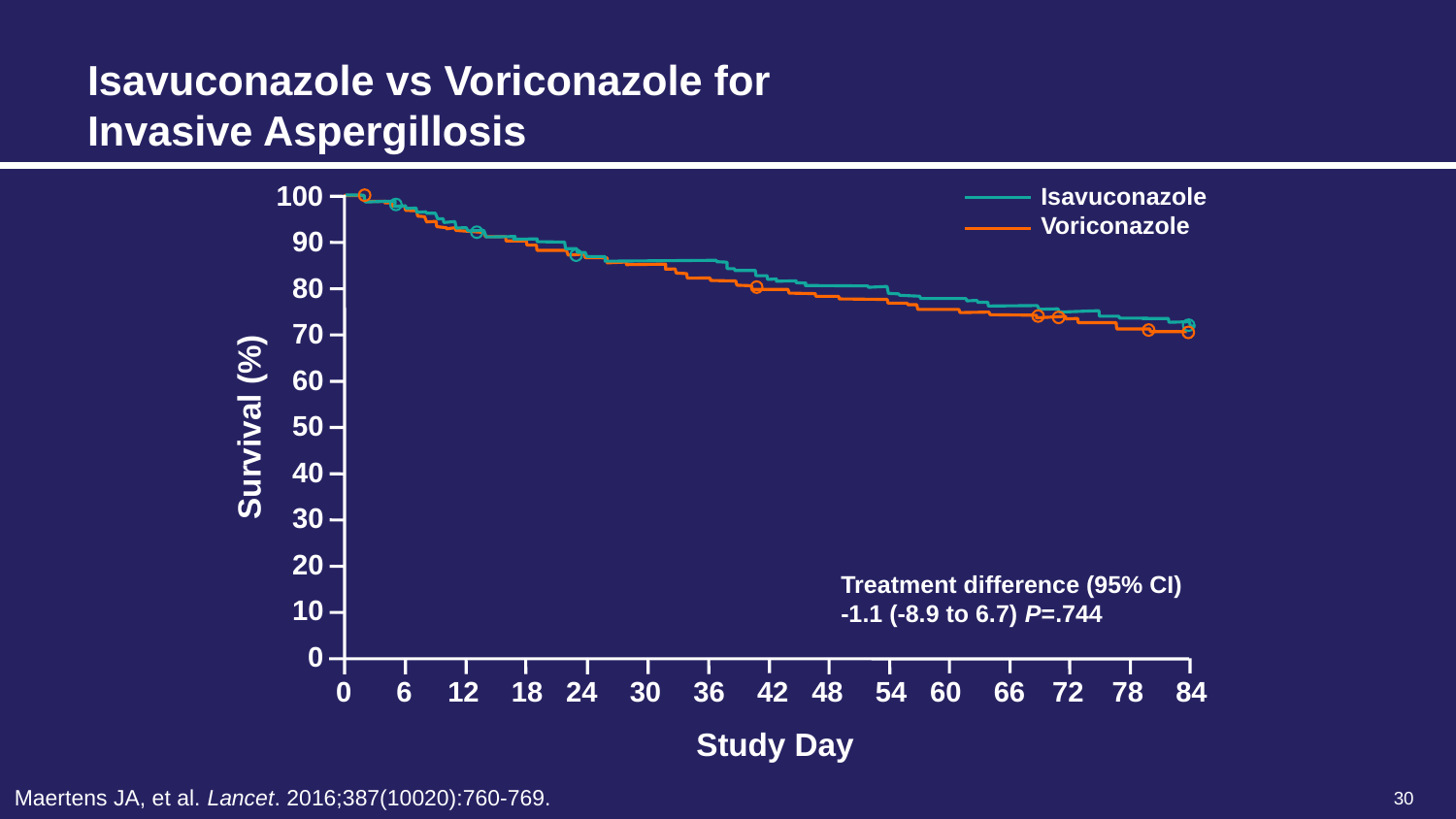

# Isavuconazole vs Voriconazole for Invasive Aspergillosis
100
90
80
70
60
50
40
30
20
10
0
Isavuconazole
Voriconazole

Survival (%)
Treatment difference (95% CI)
-1.1 (-8.9 to 6.7) P=.744
0	 6	12	18	24	30	36	42	48	54	60	66	 72	78	84

Study Day

Maertens JA, et al. Lancet. 2016;387(10020):760-769.
30